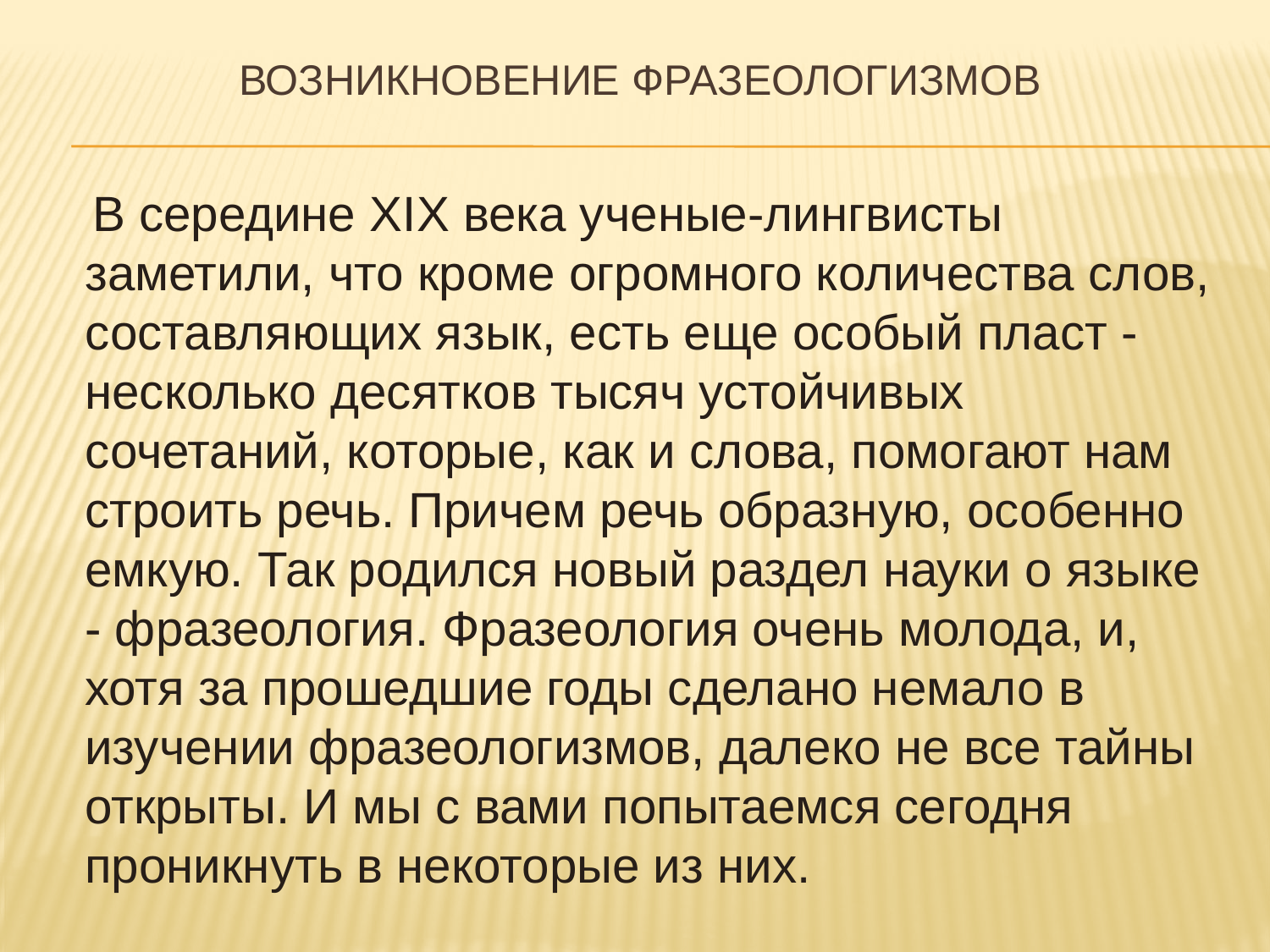

# Возникновение фразеологизмов
    В середине ХIХ века ученые-лингвисты заметили, что кроме огромного количества слов, составляющих язык, есть еще особый пласт - несколько десятков тысяч устойчивых сочетаний, которые, как и слова, помогают нам строить речь. Причем речь образную, особенно емкую. Так родился новый раздел науки о языке - фразеология. Фразеология очень молода, и, хотя за прошедшие годы сделано немало в изучении фразеологизмов, далеко не все тайны открыты. И мы с вами попытаемся сегодня проникнуть в некоторые из них.